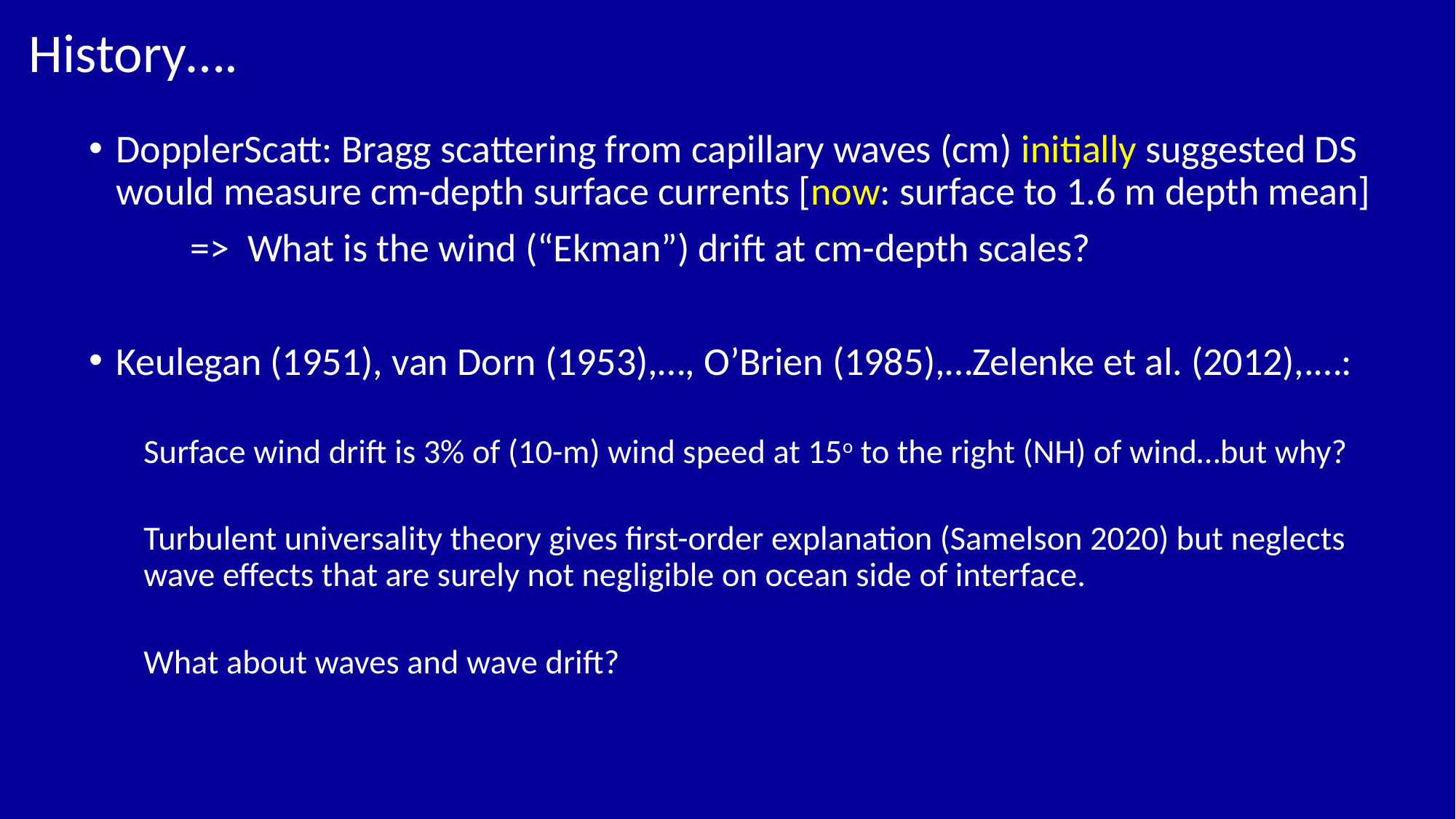

# History….
DopplerScatt: Bragg scattering from capillary waves (cm) initially suggested DS would measure cm-depth surface currents [now: surface to 1.6 m depth mean]
	=>  What is the wind (“Ekman”) drift at cm-depth scales?

Keulegan (1951), van Dorn (1953),…, O’Brien (1985),…Zelenke et al. (2012),.…:

Surface wind drift is 3% of (10-m) wind speed at 15o to the right (NH) of wind…but why?

Turbulent universality theory gives first-order explanation (Samelson 2020) but neglects wave effects that are surely not negligible on ocean side of interface.

What about waves and wave drift?